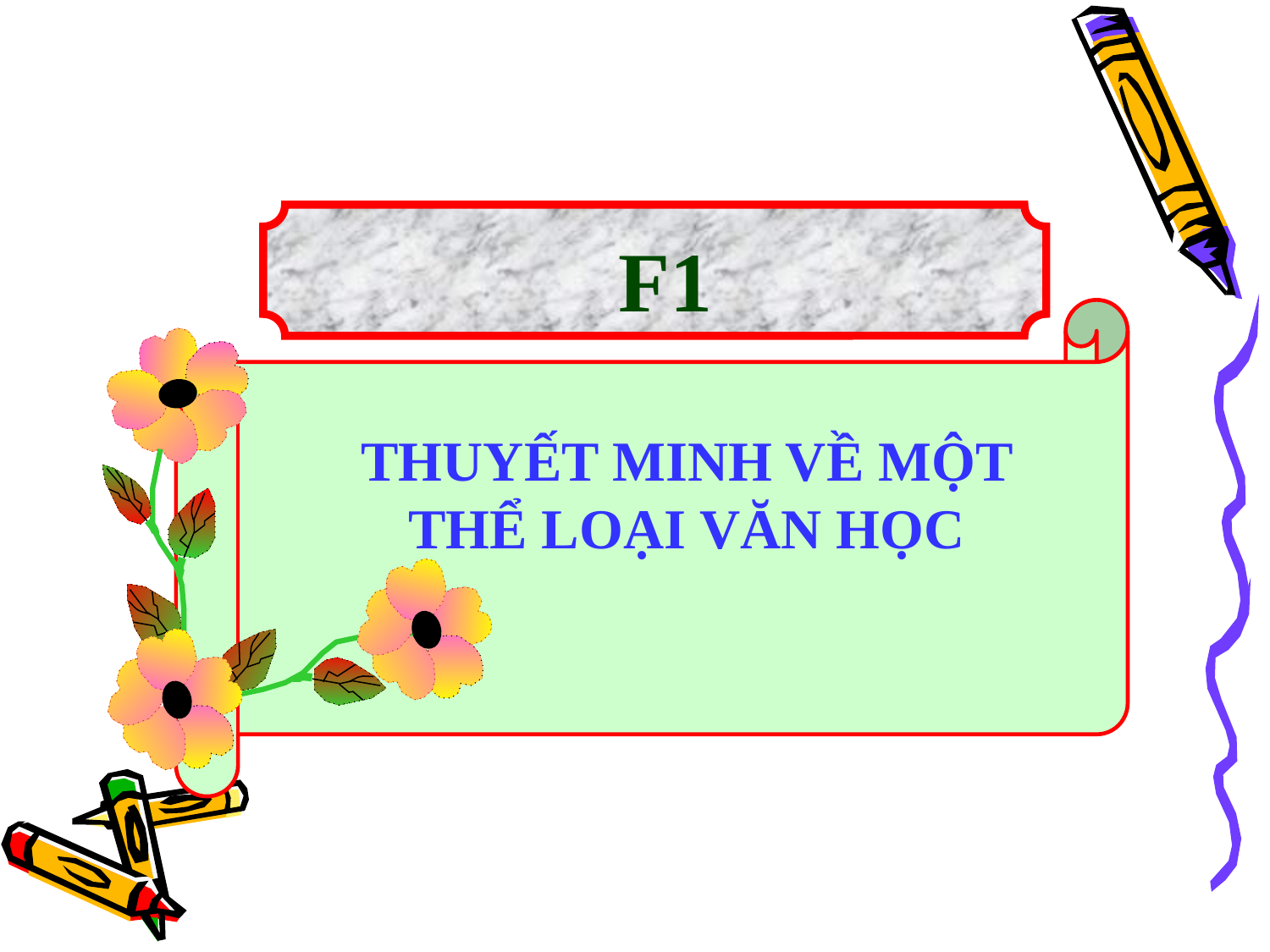

F1

THUYẾT MINH VỀ MỘT THỂ LOẠI VĂN HỌC